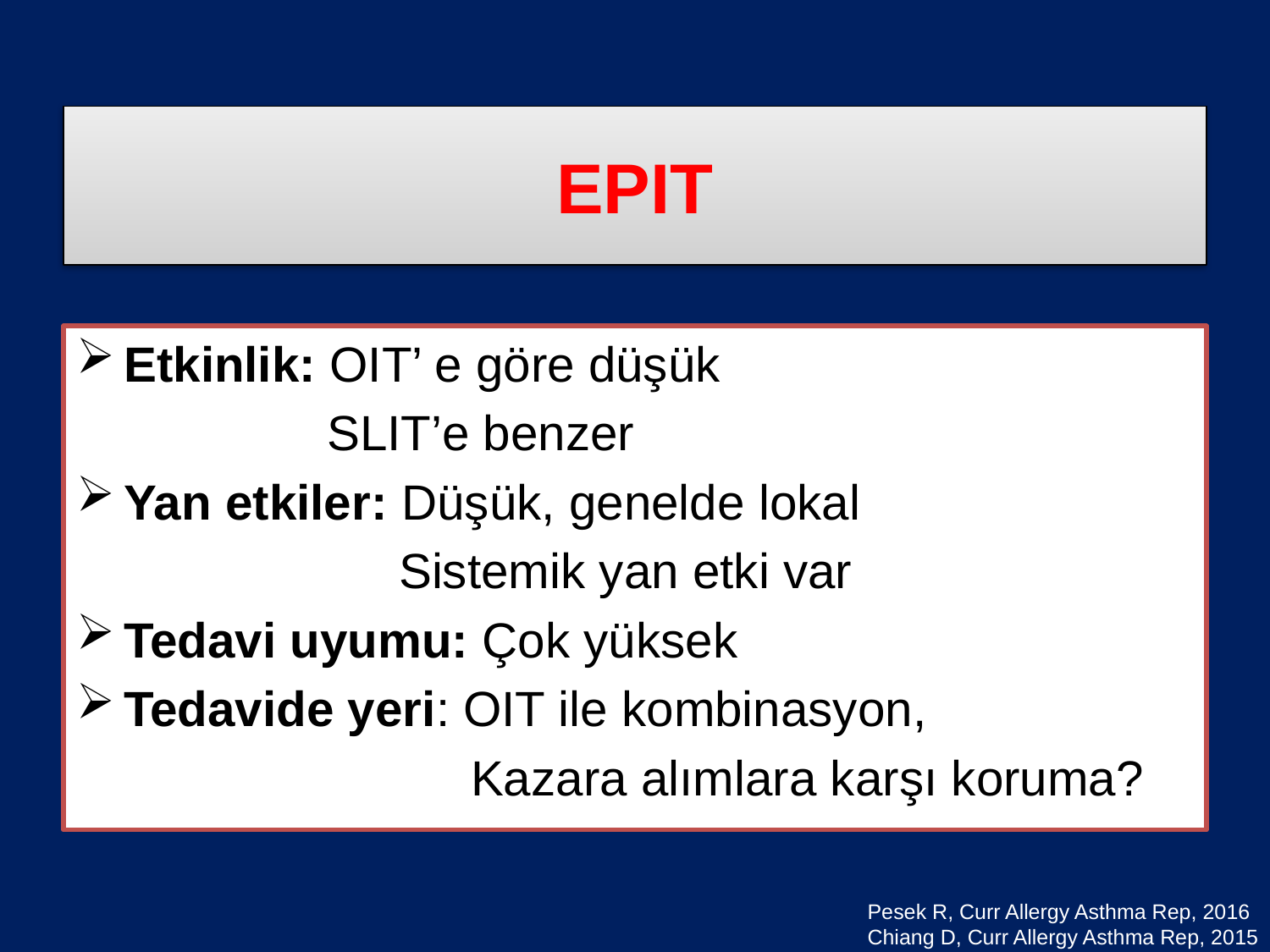

# EPIT
Etkinlik: OIT’ e göre düşük
	         SLIT’e benzer
Yan etkiler: Düşük, genelde lokal
		     Sistemik yan etki var
Tedavi uyumu: Çok yüksek
Tedavide yeri: OIT ile kombinasyon,
			 Kazara alımlara karşı koruma?
Pesek R, Curr Allergy Asthma Rep, 2016
Chiang D, Curr Allergy Asthma Rep, 2015